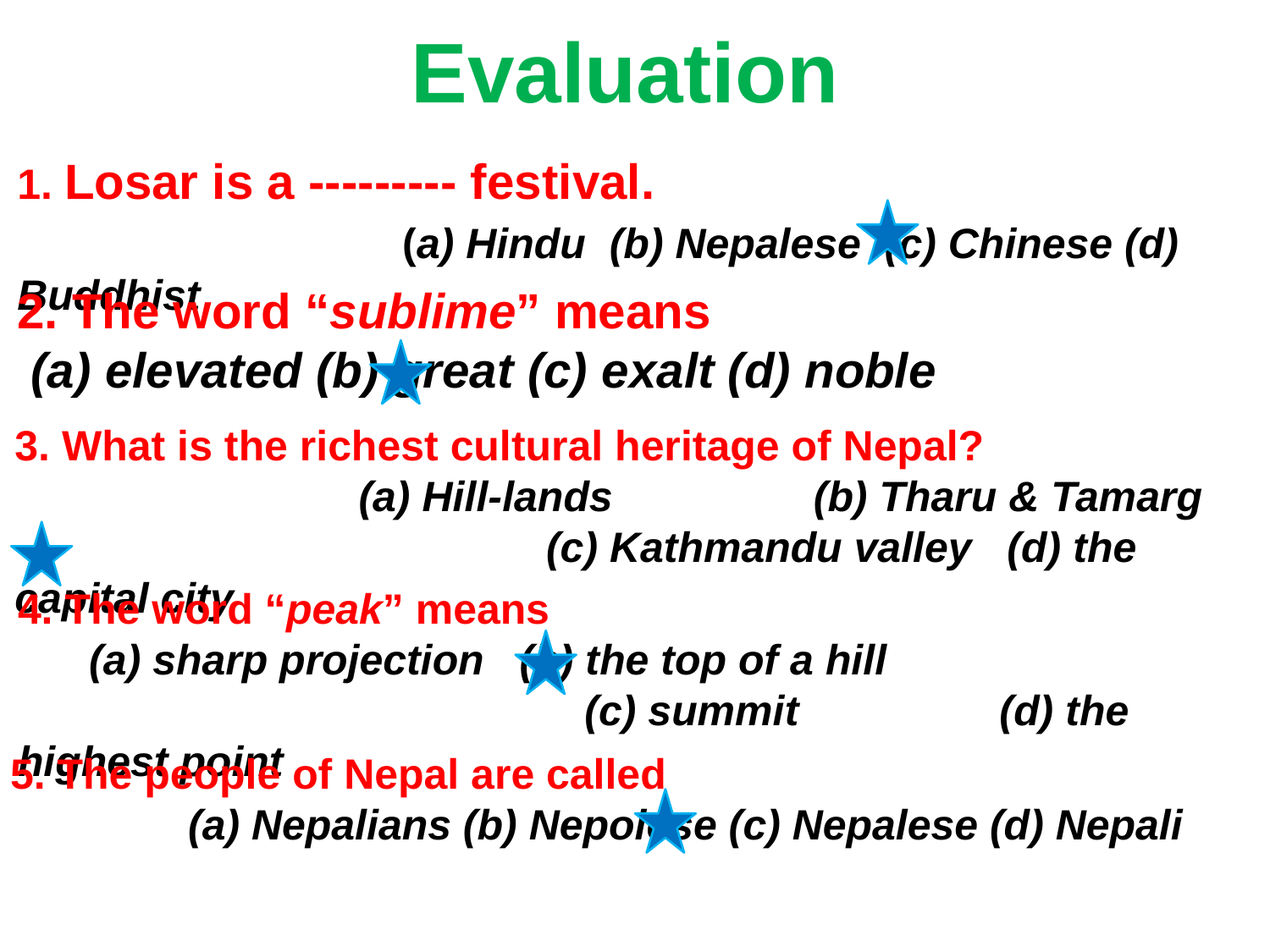

Evaluation
1. Losar is a --------- festival.                                                                     (a) Hindu  (b) Nepalese  (c) Chinese (d) Buddhist

2. The word “sublime” means
 (a) elevated (b) great (c) exalt (d) noble

3. What is the richest cultural heritage of Nepal?                                                    (a) Hill-lands                 (b) Tharu & Tamarg                                                  (c) Kathmandu valley   (d) the capital city

4. The word “peak” means                                                                 (a) sharp projection   (b) the top of a hill                                                                               (c) summit                 (d) the highest point

5. The people of Nepal are called                                                                (a) Nepalians (b) Nepolese (c) Nepalese (d) Nepali